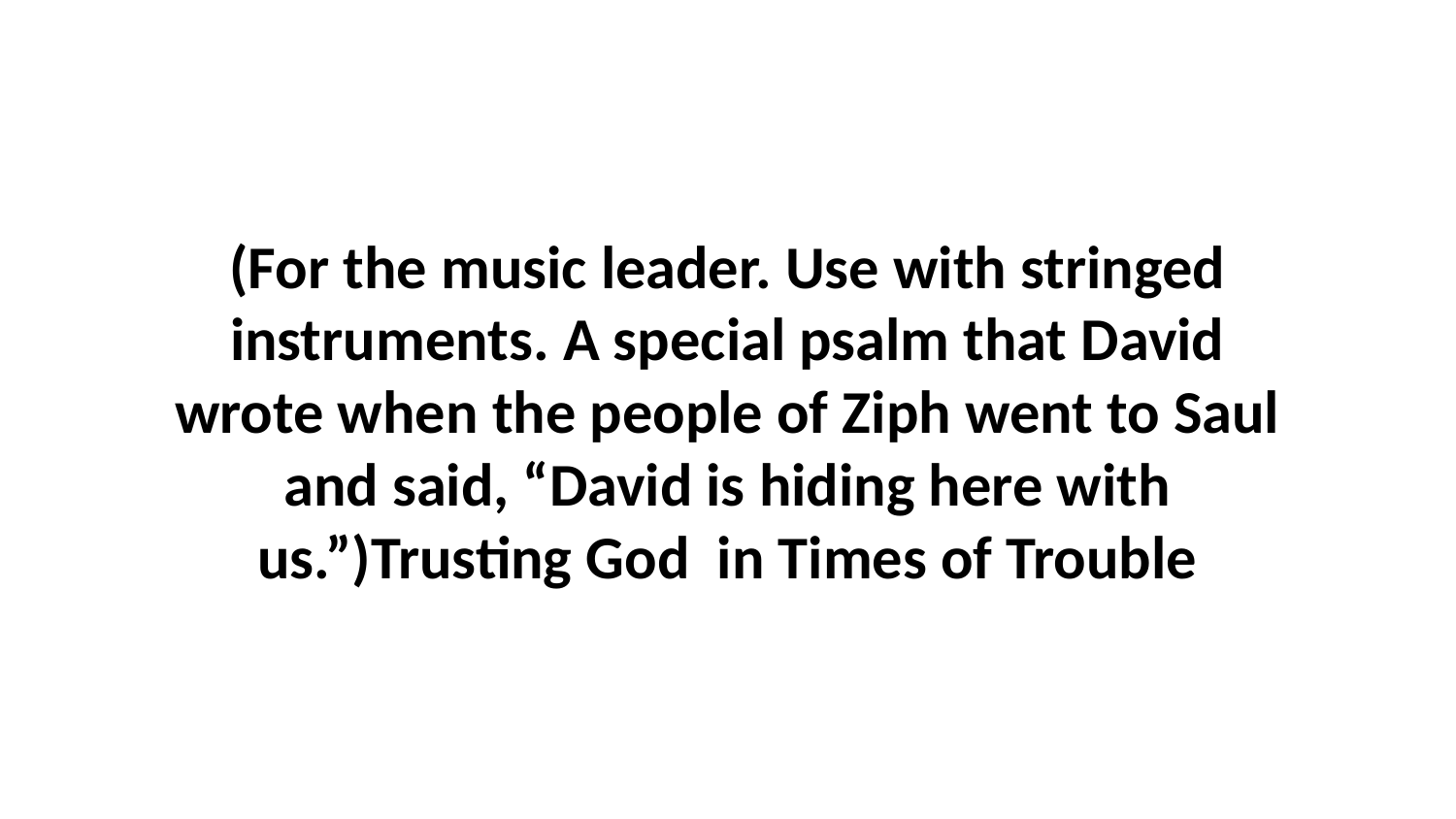

(For the music leader. Use with stringed instruments. A special psalm that David wrote when the people of Ziph went to Saul and said, “David is hiding here with us.”)Trusting God  in Times of Trouble